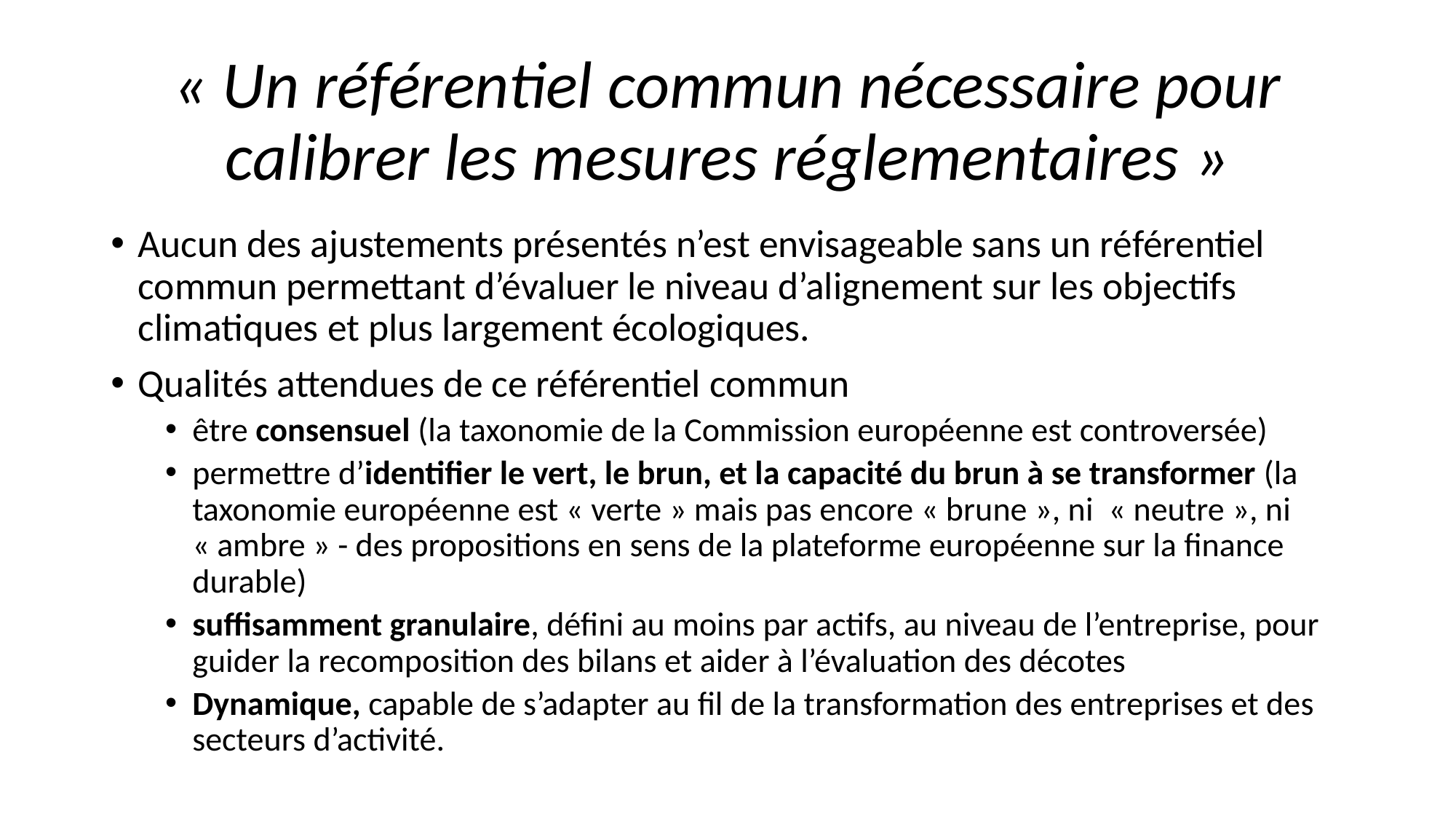

# « Un référentiel commun nécessaire pour calibrer les mesures réglementaires »
Aucun des ajustements présentés n’est envisageable sans un référentiel commun permettant d’évaluer le niveau d’alignement sur les objectifs climatiques et plus largement écologiques.
Qualités attendues de ce référentiel commun
être consensuel (la taxonomie de la Commission européenne est controversée)
permettre d’identifier le vert, le brun, et la capacité du brun à se transformer (la taxonomie européenne est « verte » mais pas encore « brune », ni  « neutre », ni « ambre » - des propositions en sens de la plateforme européenne sur la finance durable)
suffisamment granulaire, défini au moins par actifs, au niveau de l’entreprise, pour guider la recomposition des bilans et aider à l’évaluation des décotes
Dynamique, capable de s’adapter au fil de la transformation des entreprises et des secteurs d’activité.